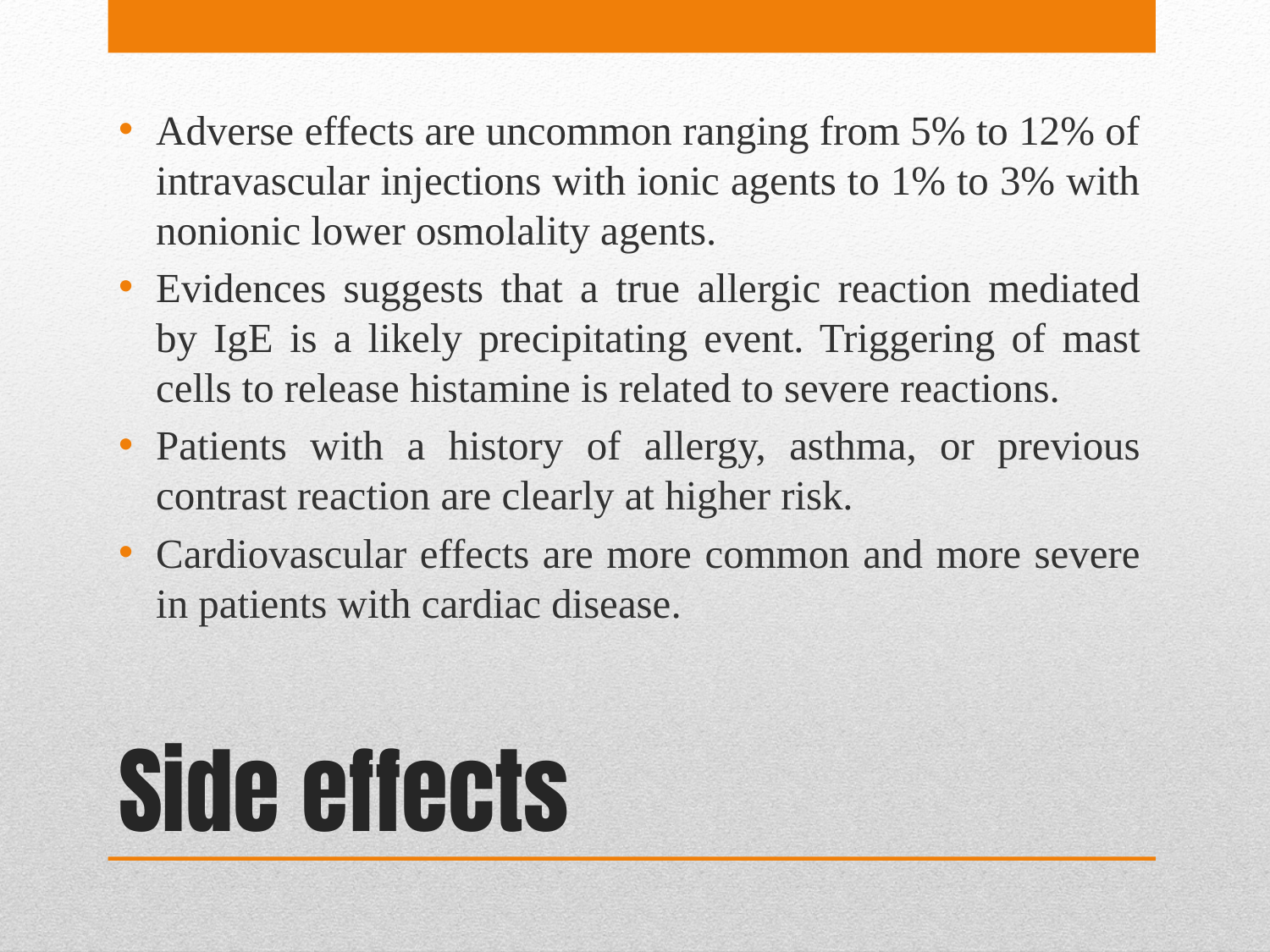

Adverse effects are uncommon ranging from 5% to 12% of intravascular injections with ionic agents to 1% to 3% with nonionic lower osmolality agents.
Evidences suggests that a true allergic reaction mediated by IgE is a likely precipitating event. Triggering of mast cells to release histamine is related to severe reactions.
Patients with a history of allergy, asthma, or previous contrast reaction are clearly at higher risk.
Cardiovascular effects are more common and more severe in patients with cardiac disease.
# Side effects